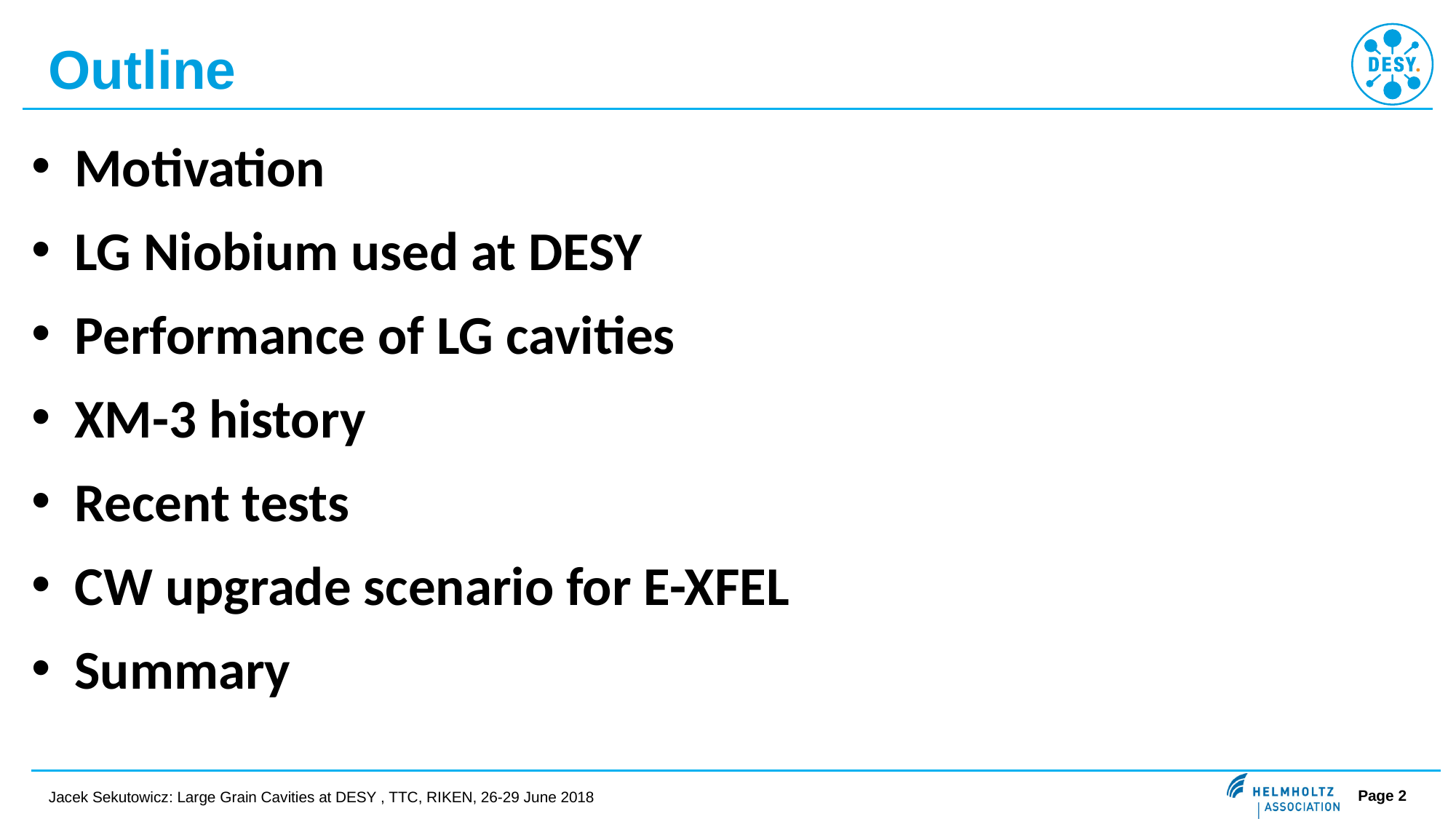

Outline
Motivation
LG Niobium used at DESY
Performance of LG cavities
XM-3 history
Recent tests
CW upgrade scenario for E-XFEL
Summary

Jacek Sekutowicz: Large Grain Cavities at DESY , TTC, RIKEN, 26-29 June 2018